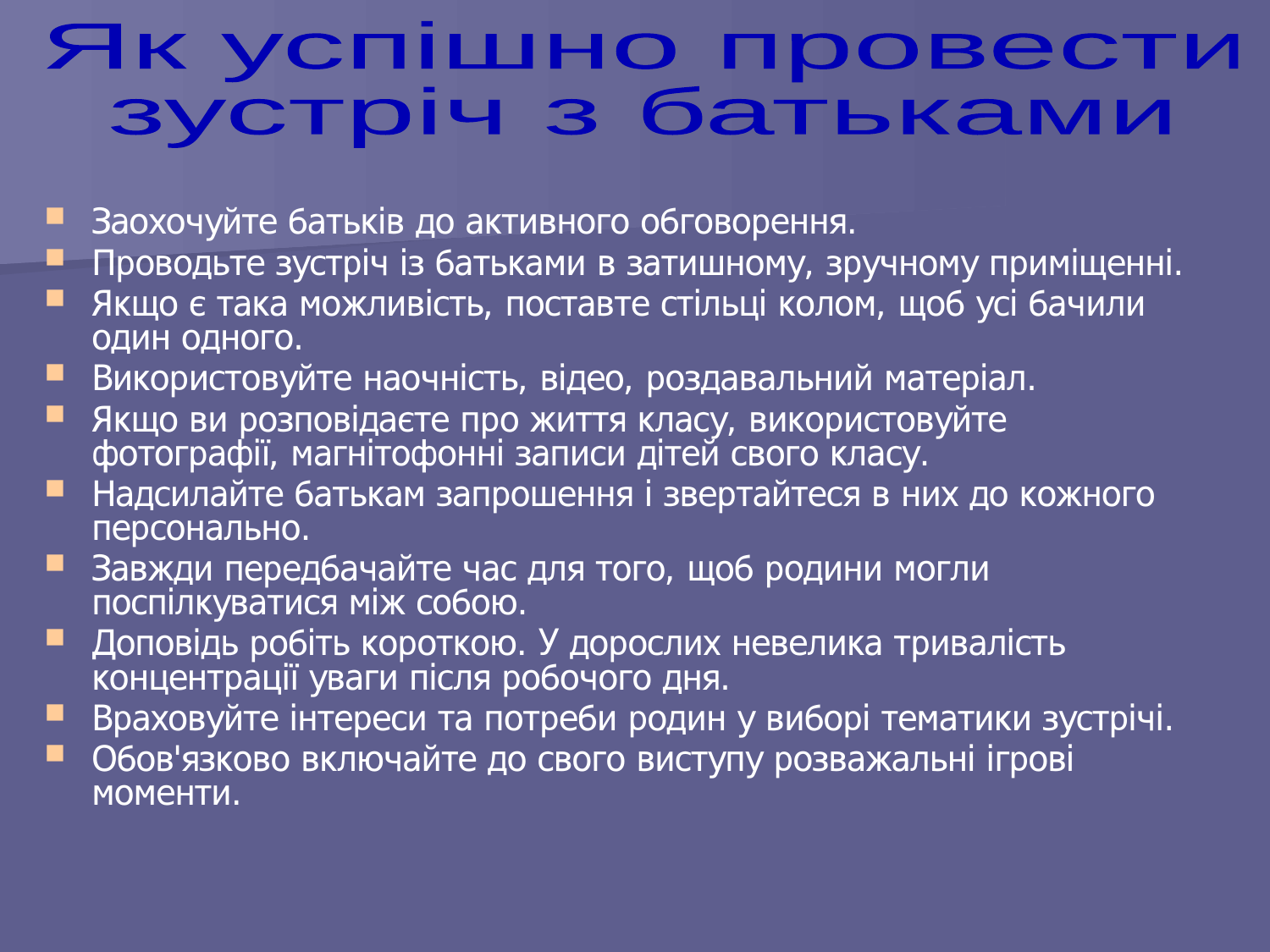

Як успішно провести
зустріч з батьками
Заохочуйте батьків до активного обговорення.
Проводьте зустріч із батьками в затишному, зручному приміщенні.
Якщо є така можливість, поставте стільці колом, щоб усі бачили один одного.
Використовуйте наочність, відео, роздавальний матеріал.
Якщо ви розповідаєте про життя класу, використовуйте фотографії, магнітофонні записи дітей свого класу.
Надсилайте батькам запрошення і звертайтеся в них до кожного персонально.
Завжди передбачайте час для того, щоб родини могли поспілкуватися між собою.
Доповідь робіть короткою. У дорослих невелика тривалість концентрації уваги після робочого дня.
Враховуйте інтереси та потреби родин у виборі тематики зустрічі.
Обов'язково включайте до свого виступу розважальні ігрові моменти.